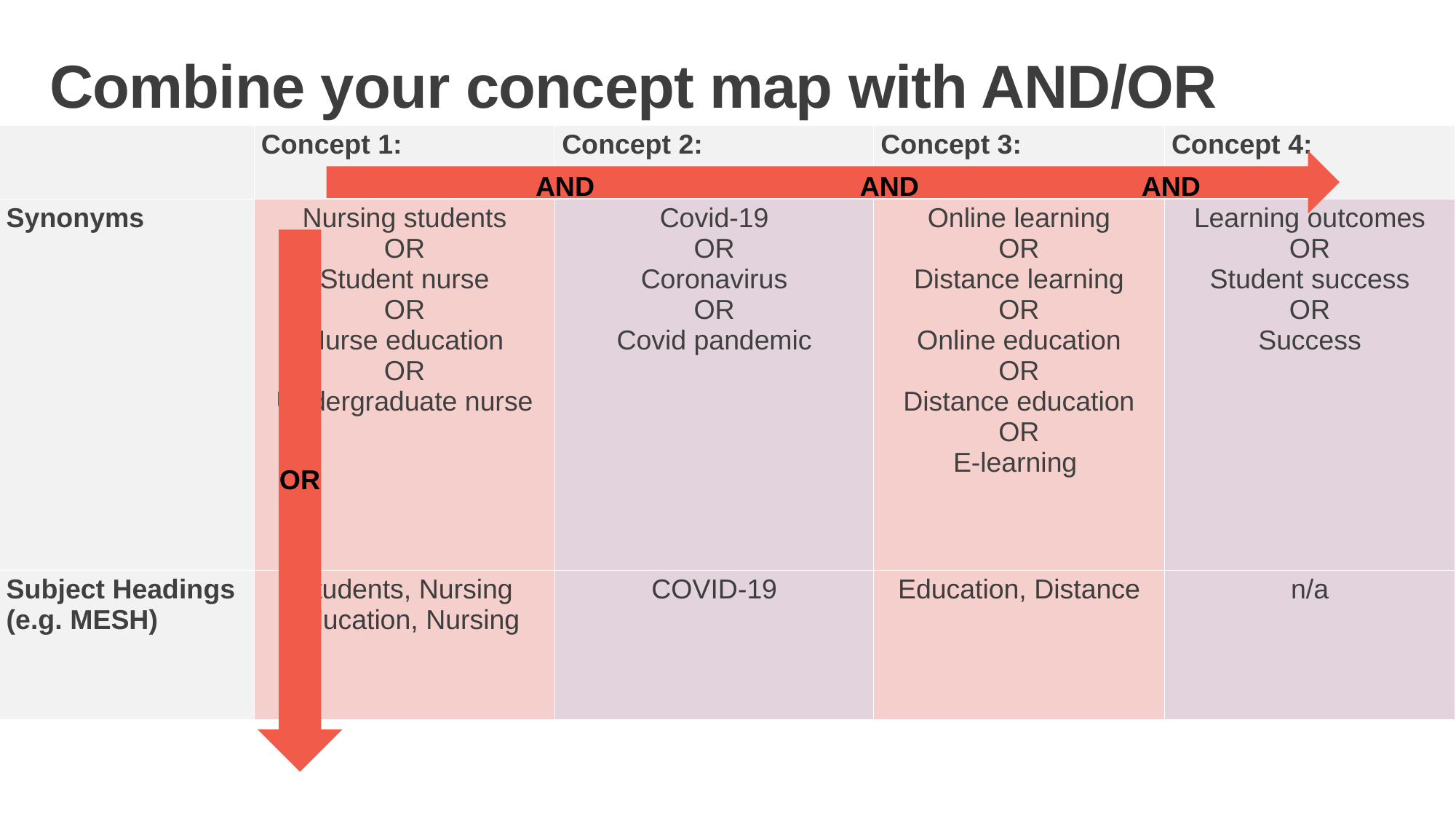

Combine your concept map with AND/OR
| ​ | Concept 1: | Concept 2: | Concept 3: | Concept 4: |
| --- | --- | --- | --- | --- |
| Synonyms​ | Nursing students OR Student nurse OR Nurse education OR Undergraduate nurse | Covid-19 OR Coronavirus OR Covid pandemic | Online learning OR Distance learning OR Online education OR Distance education OR E-learning | Learning outcomes OR Student success OR Success |
| Subject Headings  (e.g. MESH)​ | Students, Nursing Education, Nursing | COVID-19 | Education, Distance | n/a |

AND
AND
AND
OR